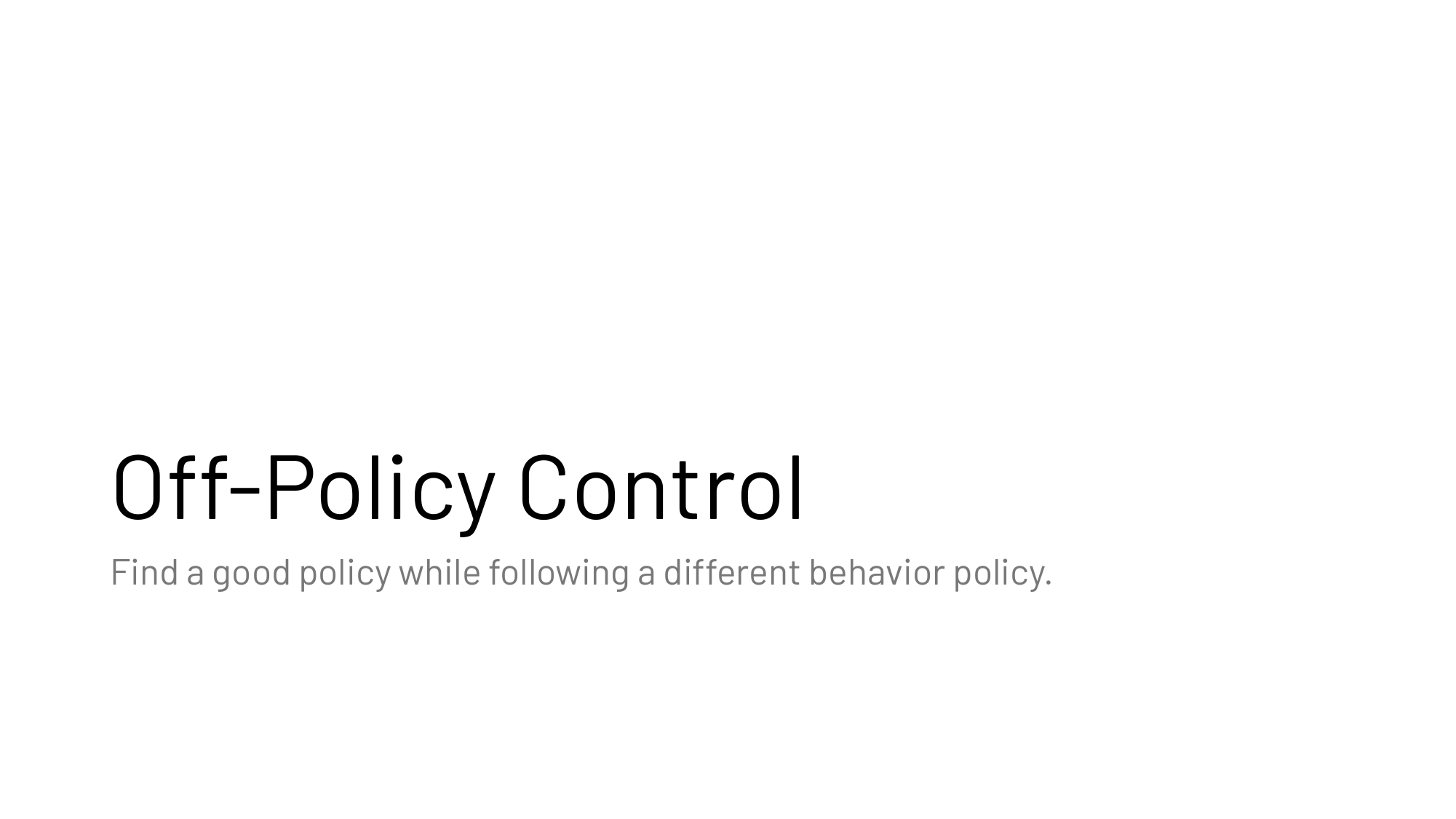

# Off-Policy Control
Find a good policy while following a different behavior policy.